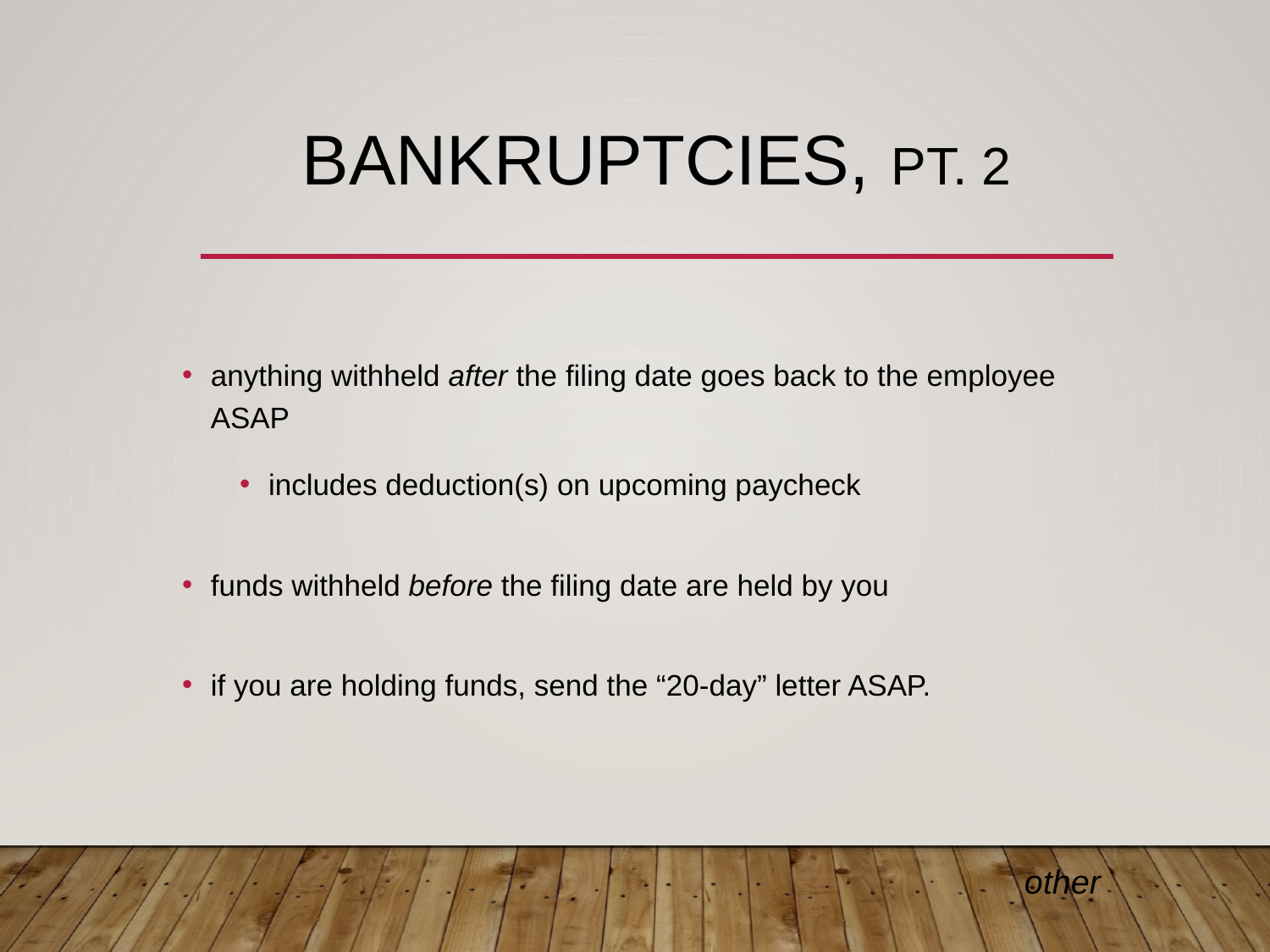

# BANKRUPTCIES, pt. 2

anything withheld after the filing date goes back to the employee ASAP
includes deduction(s) on upcoming paycheck
funds withheld before the filing date are held by you
if you are holding funds, send the “20-day” letter ASAP.
other